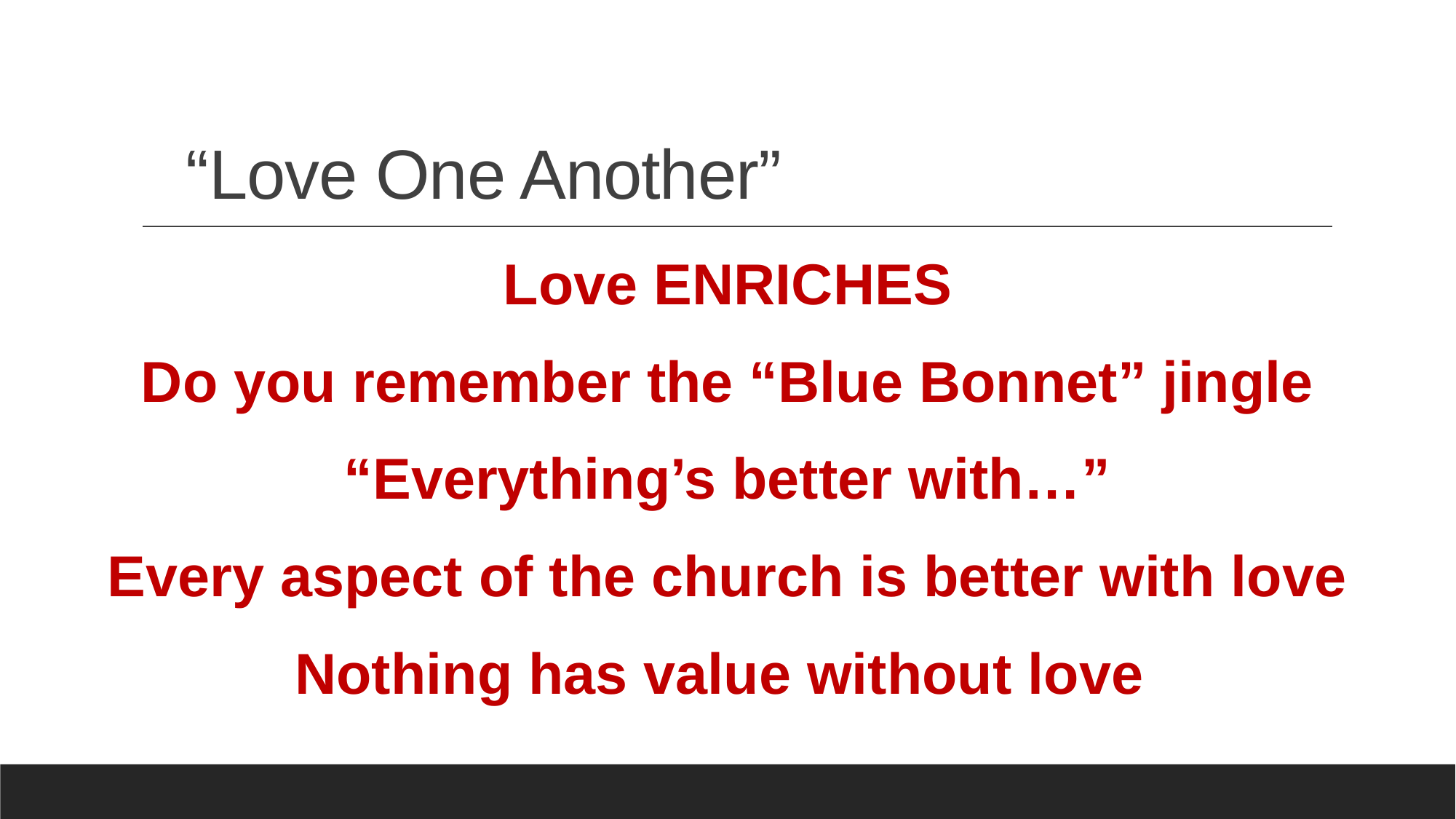

# “Love One Another”
Love ENRICHES
Do you remember the “Blue Bonnet” jingle
“Everything’s better with…”
Every aspect of the church is better with love
Nothing has value without love